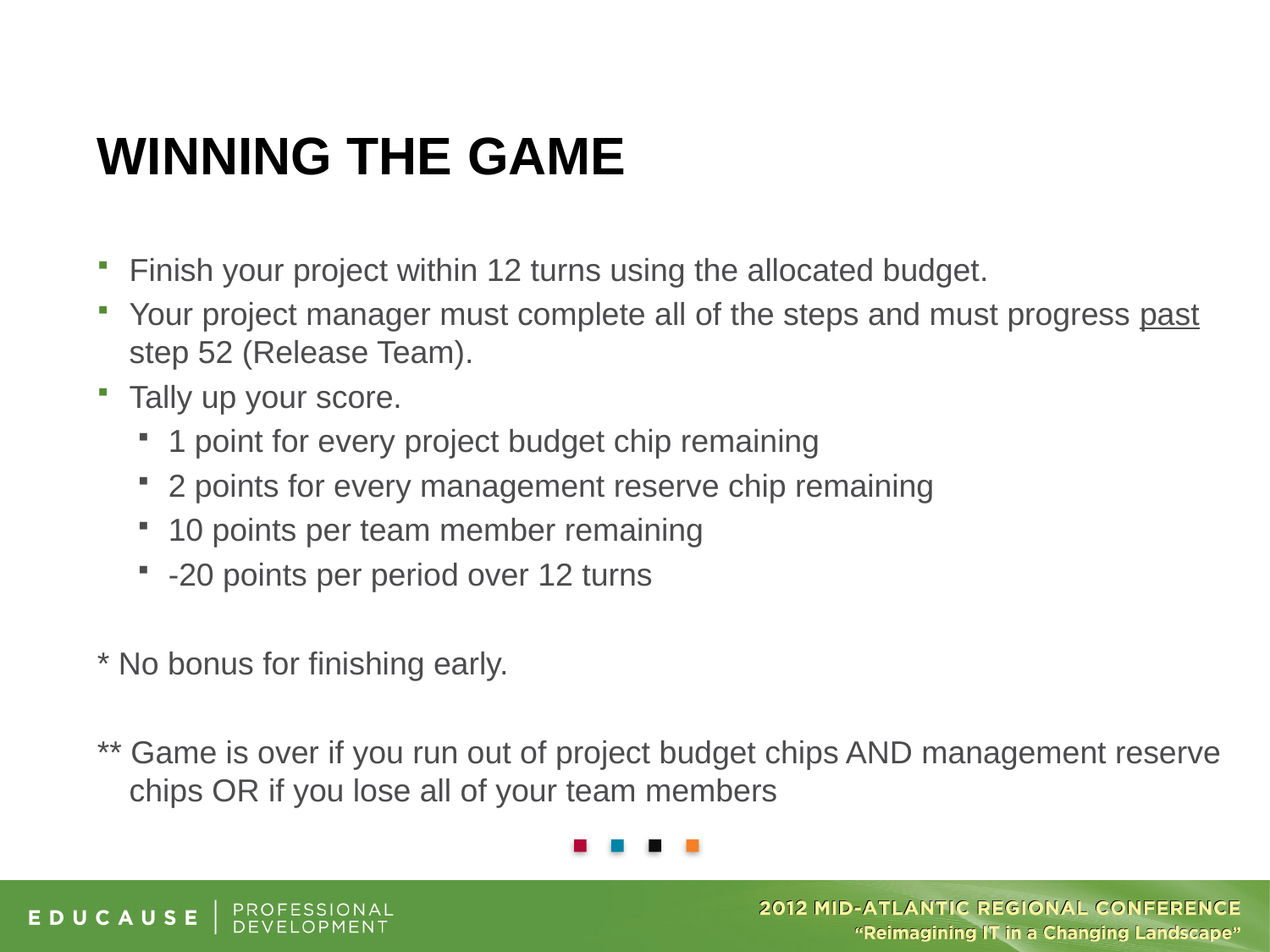

Winning the Game
Finish your project within 12 turns using the allocated budget.
Your project manager must complete all of the steps and must progress past step 52 (Release Team).
Tally up your score.
1 point for every project budget chip remaining
2 points for every management reserve chip remaining
10 points per team member remaining
-20 points per period over 12 turns

* No bonus for finishing early.

** Game is over if you run out of project budget chips AND management reserve chips OR if you lose all of your team members